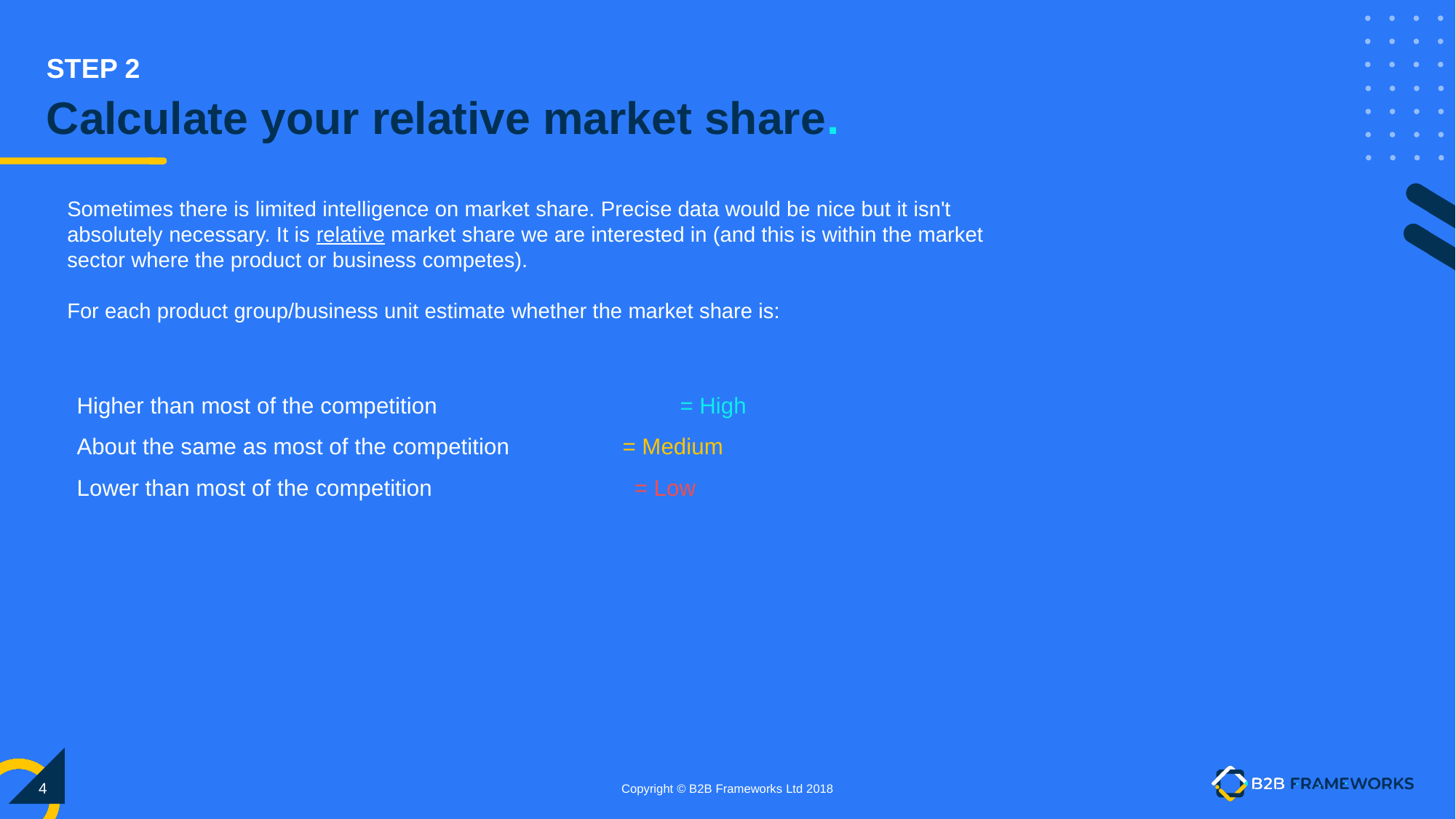

# Calculate your relative market share.
Sometimes there is limited intelligence on market share. Precise data would be nice but it isn't absolutely necessary. It is relative market share we are interested in (and this is within the market sector where the product or business competes).

For each product group/business unit estimate whether the market share is:
Higher than most of the competition		         = High
About the same as most of the competition   	= Medium
Lower than most of the competition	                   = Low
4
Copyright © B2B Frameworks Ltd 2018